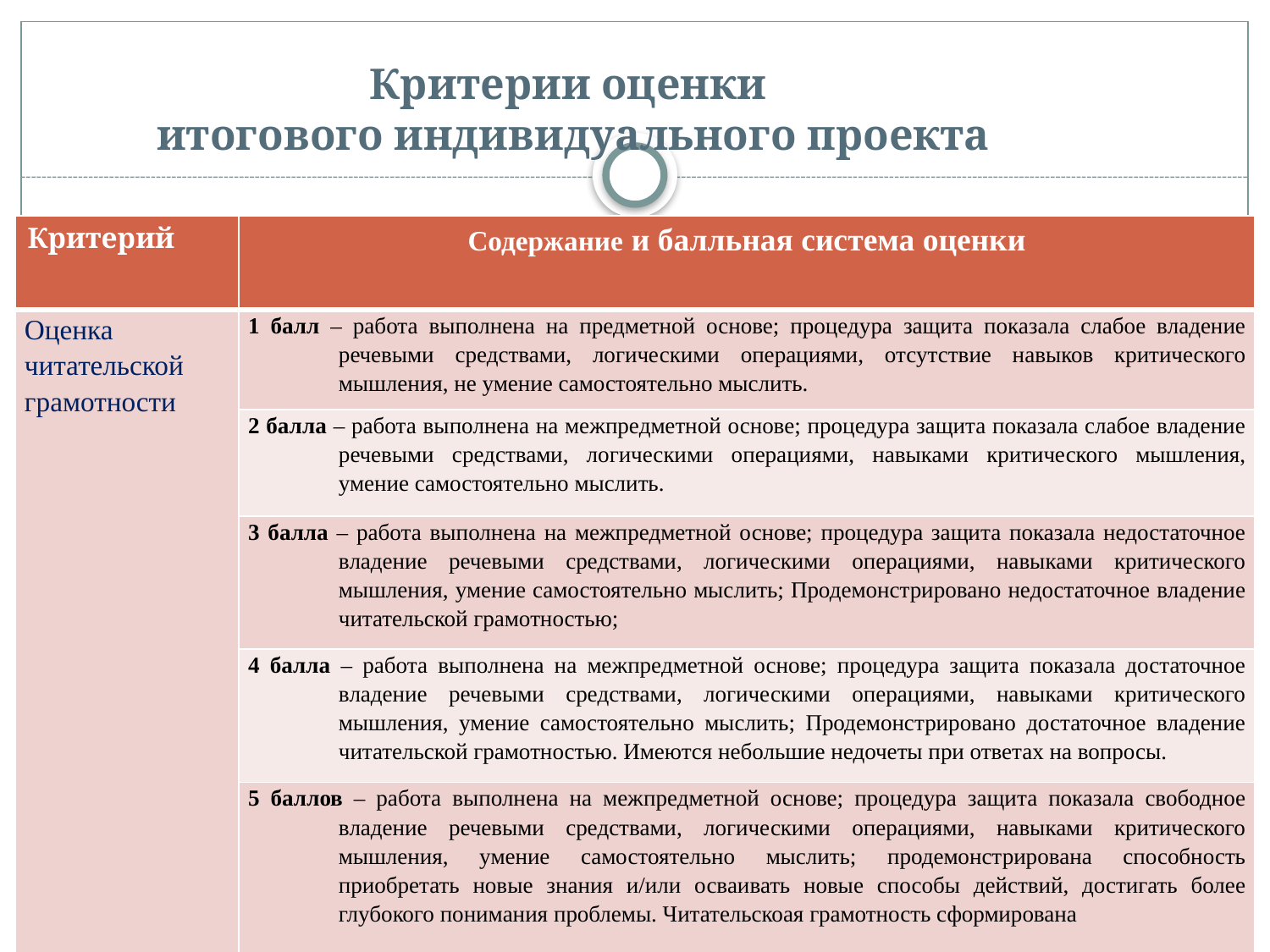

# Критерии оценки итогового индивидуального проекта
| Критерий | Содержание и балльная система оценки |
| --- | --- |
| Оценка читательской грамотности | 1 балл – работа выполнена на предметной основе; процедура защита показала слабое владение речевыми средствами, логическими операциями, отсутствие навыков критического мышления, не умение самостоятельно мыслить. |
|  | 2 балла – работа выполнена на межпредметной основе; процедура защита показала слабое владение речевыми средствами, логическими операциями, навыками критического мышления, умение самостоятельно мыслить. |
|  | 3 балла – работа выполнена на межпредметной основе; процедура защита показала недостаточное владение речевыми средствами, логическими операциями, навыками критического мышления, умение самостоятельно мыслить; Продемонстрировано недостаточное владение читательской грамотностью; |
|  | 4 балла – работа выполнена на межпредметной основе; процедура защита показала достаточное владение речевыми средствами, логическими операциями, навыками критического мышления, умение самостоятельно мыслить; Продемонстрировано достаточное владение читательской грамотностью. Имеются небольшие недочеты при ответах на вопросы. |
|  | 5 баллов – работа выполнена на межпредметной основе; процедура защита показала свободное владение речевыми средствами, логическими операциями, навыками критического мышления, умение самостоятельно мыслить; продемонстрирована способность приобретать новые знания и/или осваивать новые способы действий, достигать более глубокого понимания проблемы. Читательскоая грамотность сформирована |